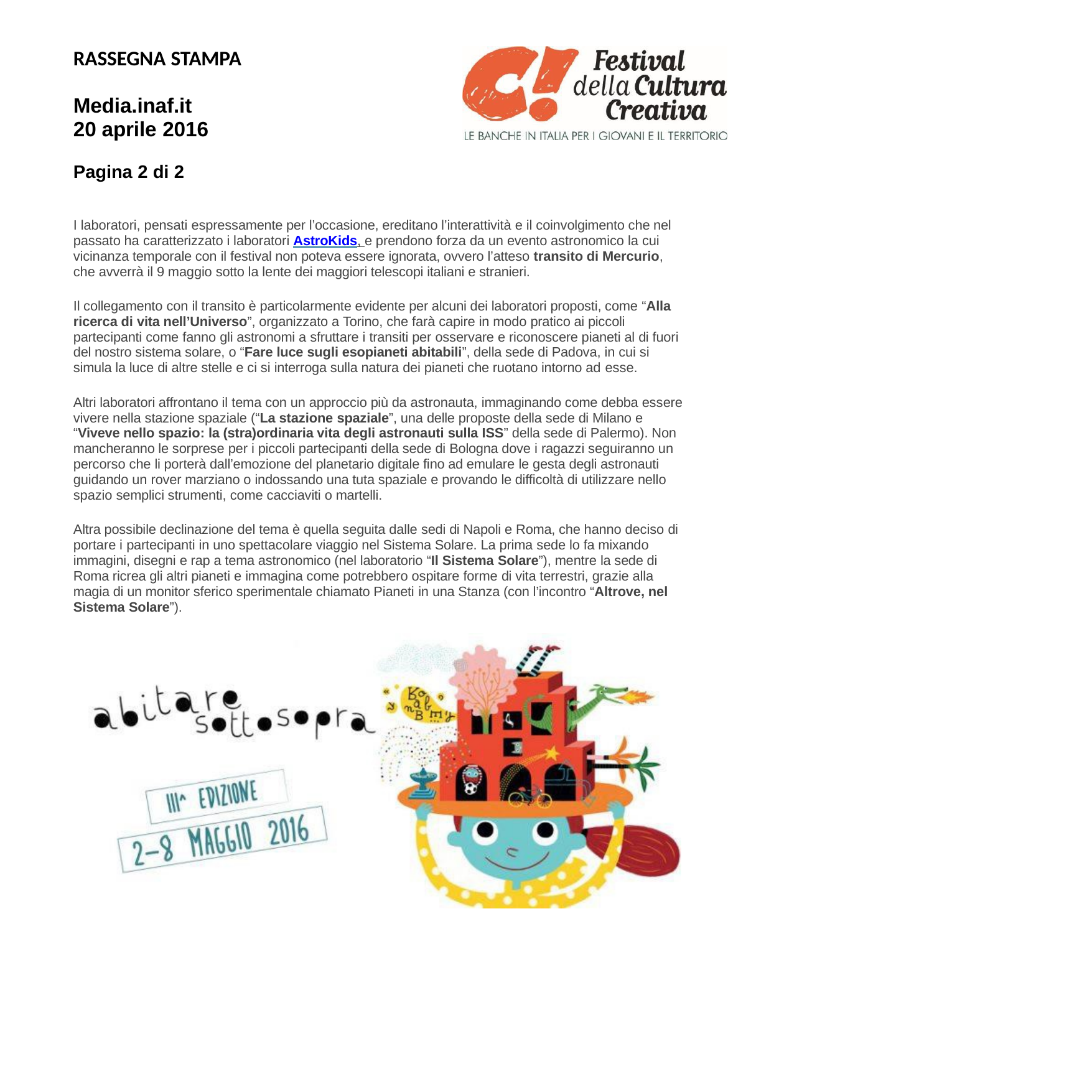

RASSEGNA STAMPA

Media.inaf.it  20 aprile 2016
Pagina 2 di 2

I laboratori, pensati espressamente per l’occasione, ereditano l’interattività e il coinvolgimento che nel  passato ha caratterizzato i laboratori AstroKids, e prendono forza da un evento astronomico la cui  vicinanza temporale con il festival non poteva essere ignorata, ovvero l’atteso transito di Mercurio,  che avverrà il 9 maggio sotto la lente dei maggiori telescopi italiani e stranieri.

Il collegamento con il transito è particolarmente evidente per alcuni dei laboratori proposti, come “Alla  ricerca di vita nell’Universo”, organizzato a Torino, che farà capire in modo pratico ai piccoli  partecipanti come fanno gli astronomi a sfruttare i transiti per osservare e riconoscere pianeti al di fuori  del nostro sistema solare, o “Fare luce sugli esopianeti abitabili”, della sede di Padova, in cui si  simula la luce di altre stelle e ci si interroga sulla natura dei pianeti che ruotano intorno ad esse.

Altri laboratori affrontano il tema con un approccio più da astronauta, immaginando come debba essere  vivere nella stazione spaziale (“La stazione spaziale”, una delle proposte della sede di Milano e  “Viveve nello spazio: la (stra)ordinaria vita degli astronauti sulla ISS” della sede di Palermo). Non  mancheranno le sorprese per i piccoli partecipanti della sede di Bologna dove i ragazzi seguiranno un  percorso che li porterà dall’emozione del planetario digitale fino ad emulare le gesta degli astronauti  guidando un rover marziano o indossando una tuta spaziale e provando le difficoltà di utilizzare nello  spazio semplici strumenti, come cacciaviti o martelli.

Altra possibile declinazione del tema è quella seguita dalle sedi di Napoli e Roma, che hanno deciso di  portare i partecipanti in uno spettacolare viaggio nel Sistema Solare. La prima sede lo fa mixando  immagini, disegni e rap a tema astronomico (nel laboratorio “Il Sistema Solare”), mentre la sede di  Roma ricrea gli altri pianeti e immagina come potrebbero ospitare forme di vita terrestri, grazie alla  magia di un monitor sferico sperimentale chiamato Pianeti in una Stanza (con l’incontro “Altrove, nel  Sistema Solare”).